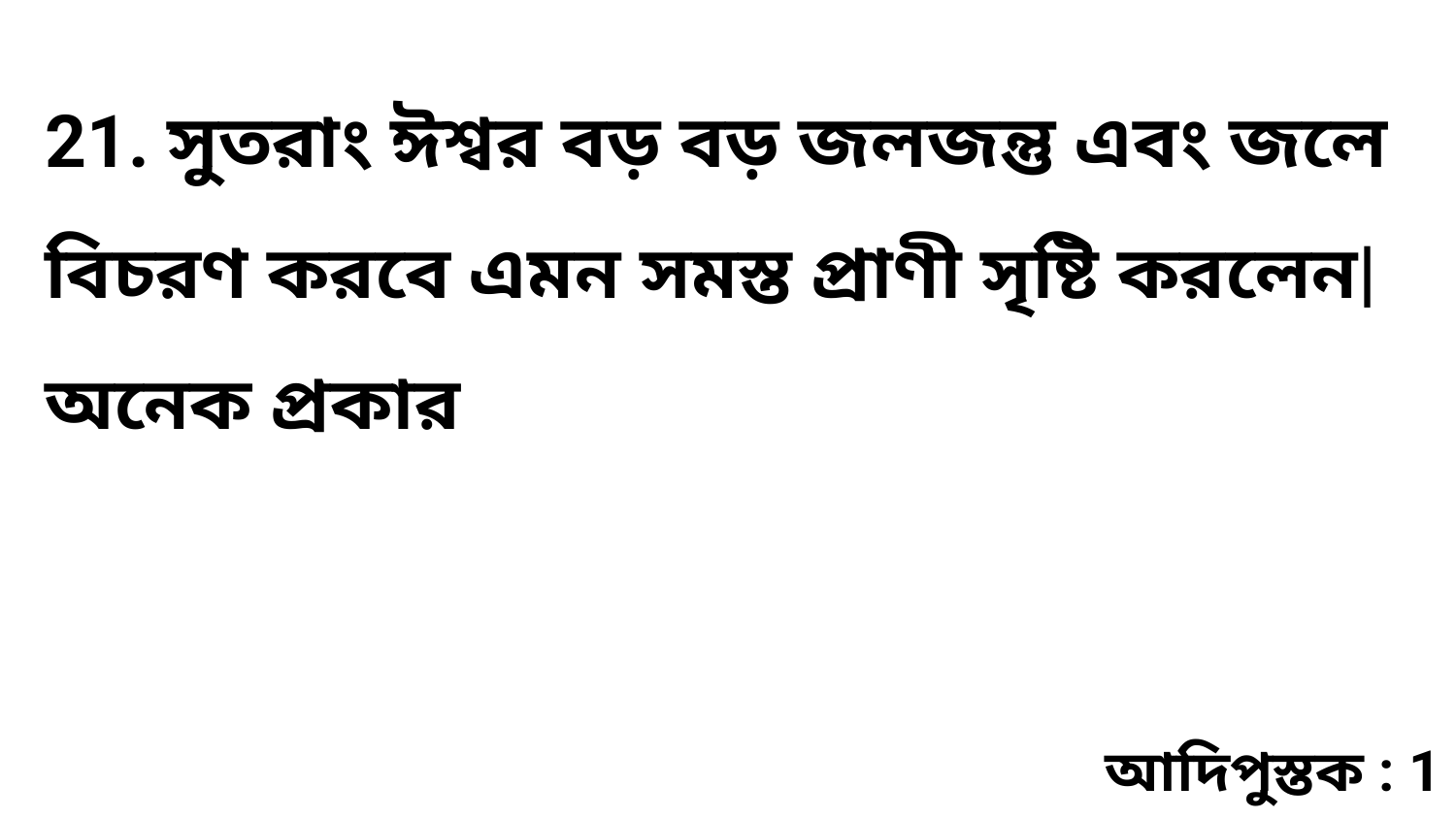

21. সুতরাং ঈশ্বর বড় বড় জলজন্তু এবং জলে বিচরণ করবে এমন সমস্ত প্রাণী সৃষ্টি করলেন| অনেক প্রকার
আদিপুস্তক : 1